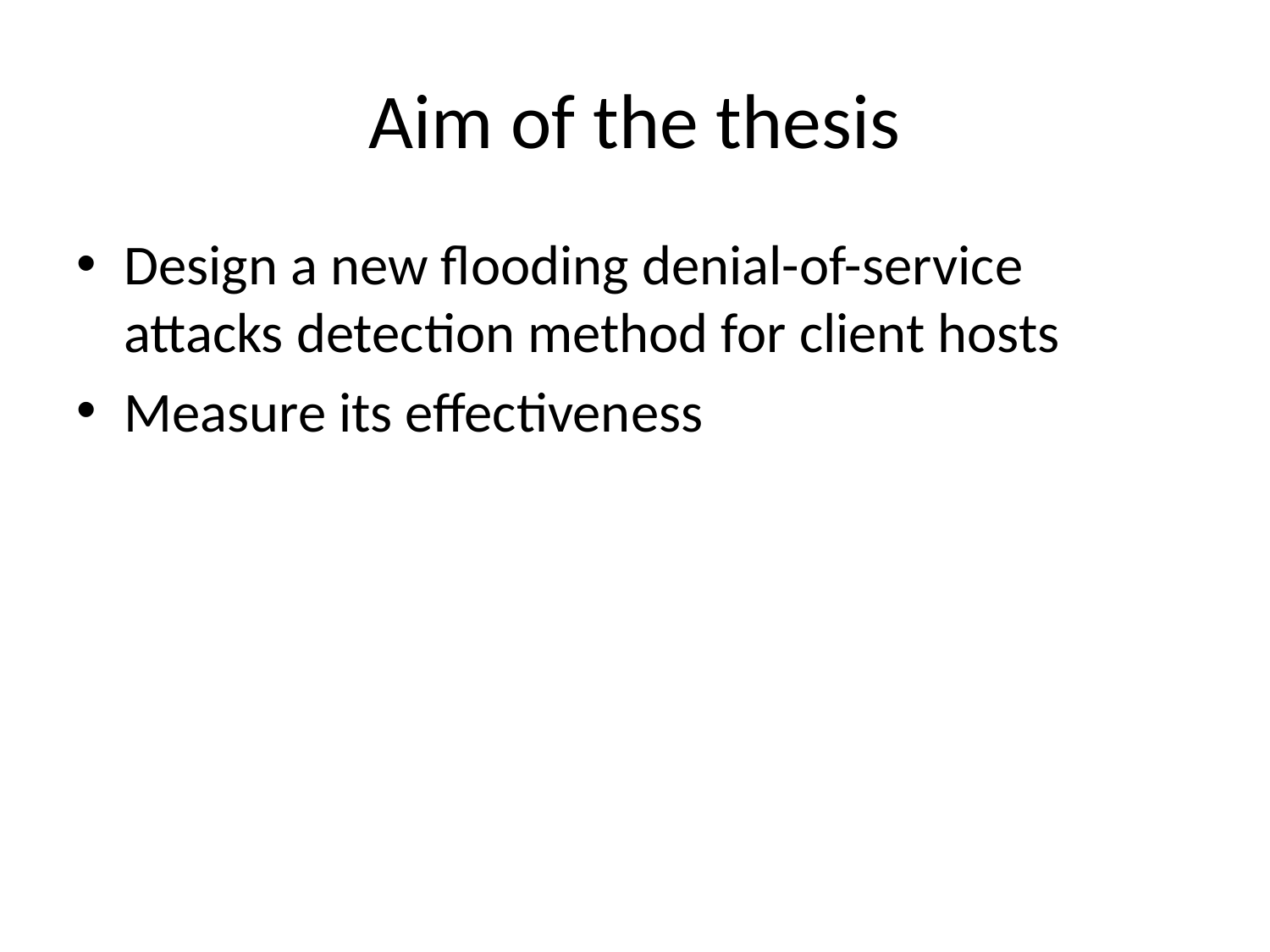

# Aim of the thesis
Design a new flooding denial-of-service attacks detection method for client hosts
Measure its effectiveness